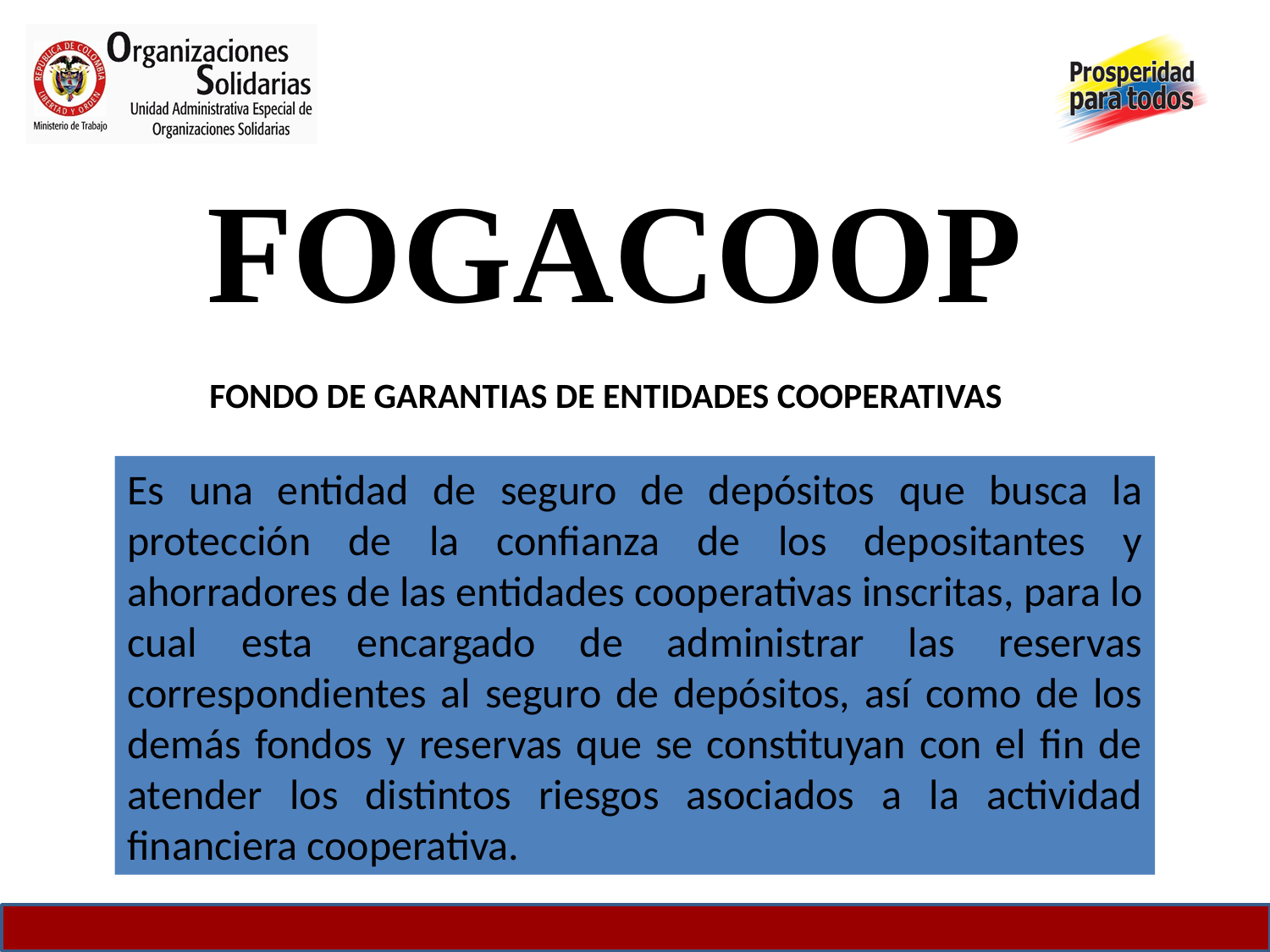

FOGACOOP
FONDO DE GARANTIAS DE ENTIDADES COOPERATIVAS
Es una entidad de seguro de depósitos que busca la protección de la confianza de los depositantes y ahorradores de las entidades cooperativas inscritas, para lo cual esta encargado de administrar las reservas correspondientes al seguro de depósitos, así como de los demás fondos y reservas que se constituyan con el fin de atender los distintos riesgos asociados a la actividad financiera cooperativa.